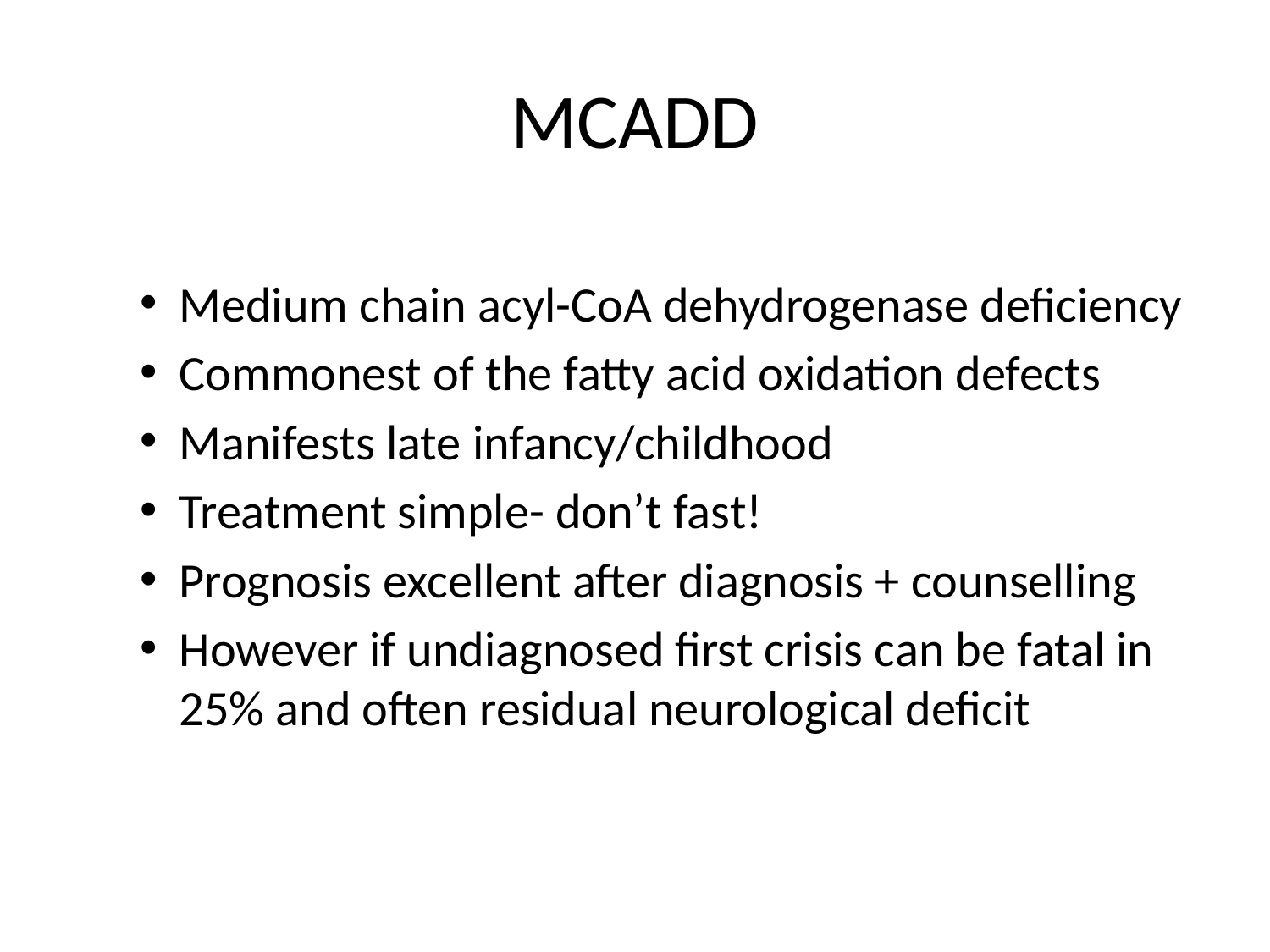

# MCADD

Medium chain acyl-CoA dehydrogenase deficiency
Commonest of the fatty acid oxidation defects
Manifests late infancy/childhood
Treatment simple- don’t fast!
Prognosis excellent after diagnosis + counselling
However if undiagnosed first crisis can be fatal in 25% and often residual neurological deficit